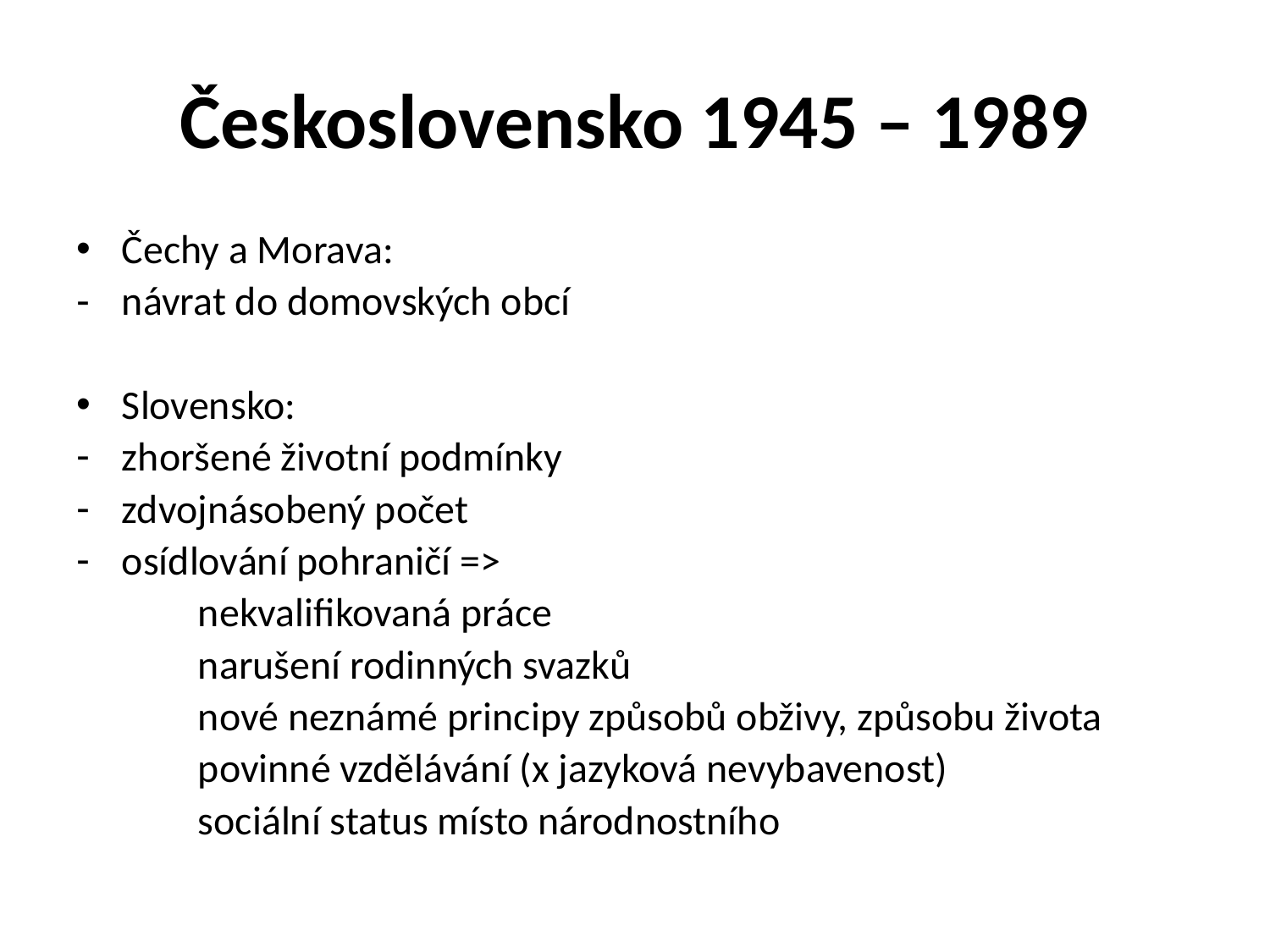

# Československo 1945 – 1989
Čechy a Morava:
návrat do domovských obcí

Slovensko:
zhoršené životní podmínky
zdvojnásobený počet
osídlování pohraničí =>
	nekvalifikovaná práce
	narušení rodinných svazků
	nové neznámé principy způsobů obživy, způsobu života
	povinné vzdělávání (x jazyková nevybavenost)
	sociální status místo národnostního